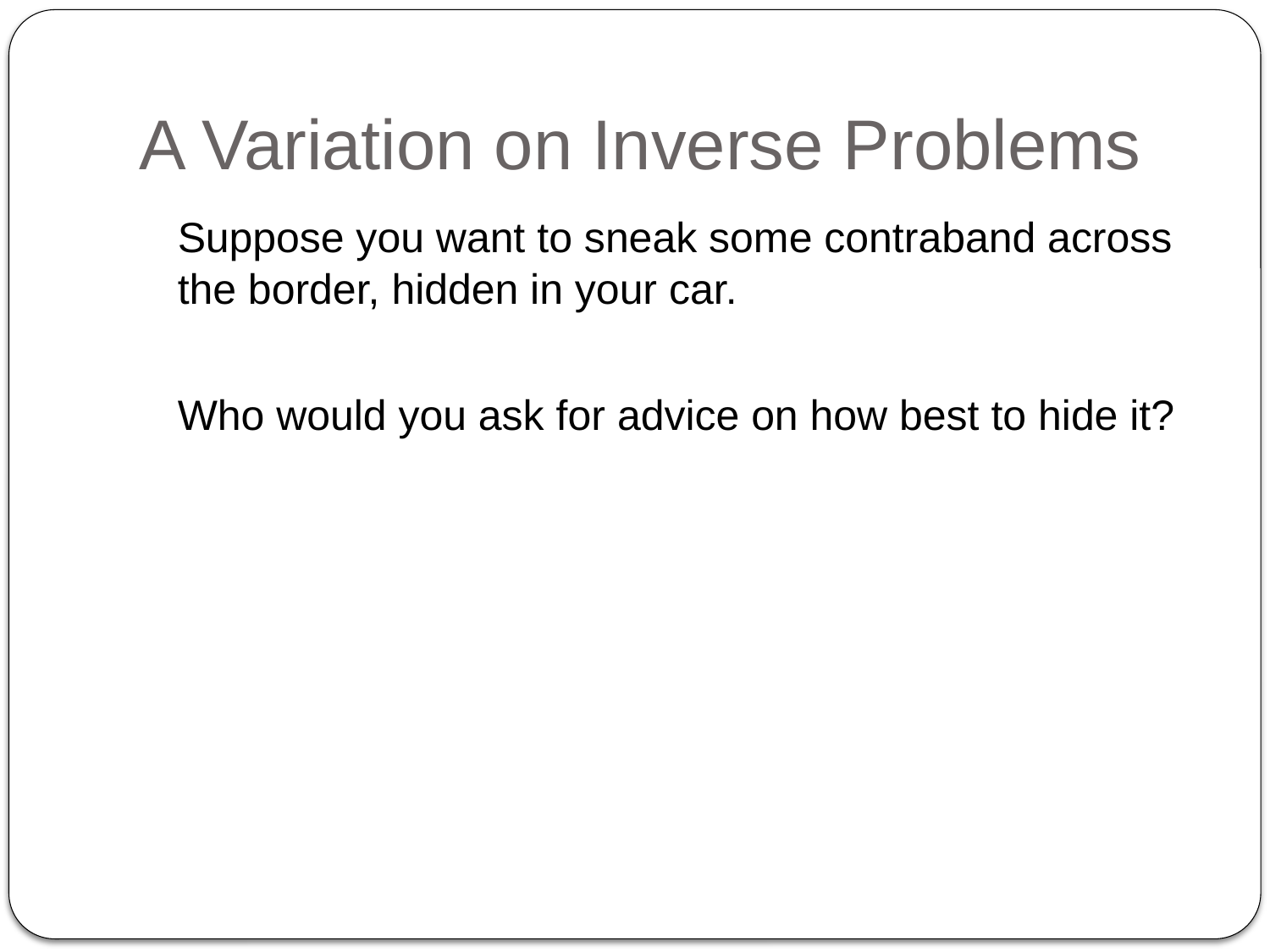

# A Variation on Inverse Problems
	Suppose you want to sneak some contraband across the border, hidden in your car.

	Who would you ask for advice on how best to hide it?